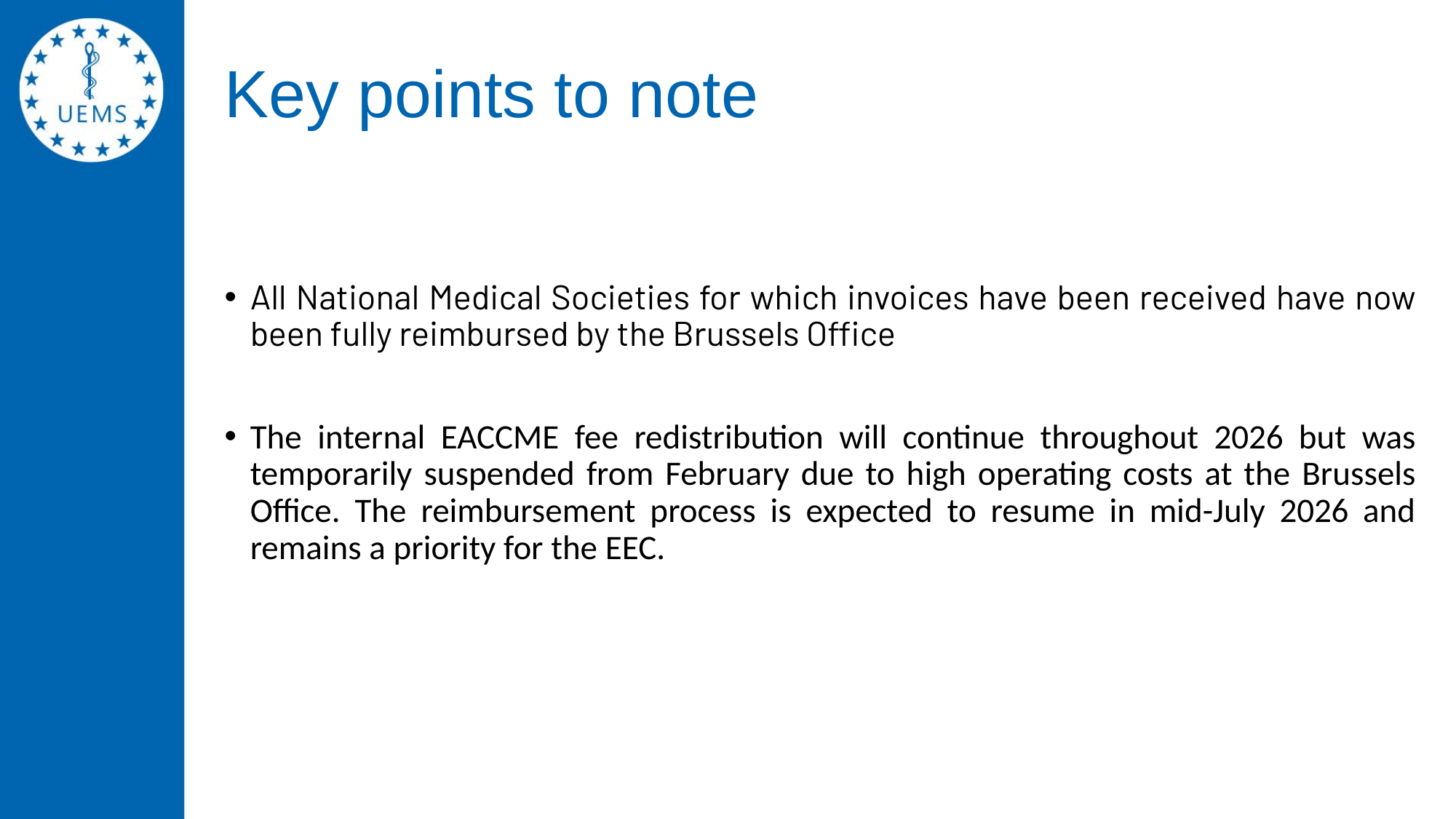

# Key points to note

All National Medical Societies for which invoices have been received have now been fully reimbursed by the Brussels Office

The internal EACCME fee redistribution will continue throughout 2026 but was temporarily suspended from February due to high operating costs at the Brussels Office. The reimbursement process is expected to resume in mid-July 2026 and remains a priority for the EEC.